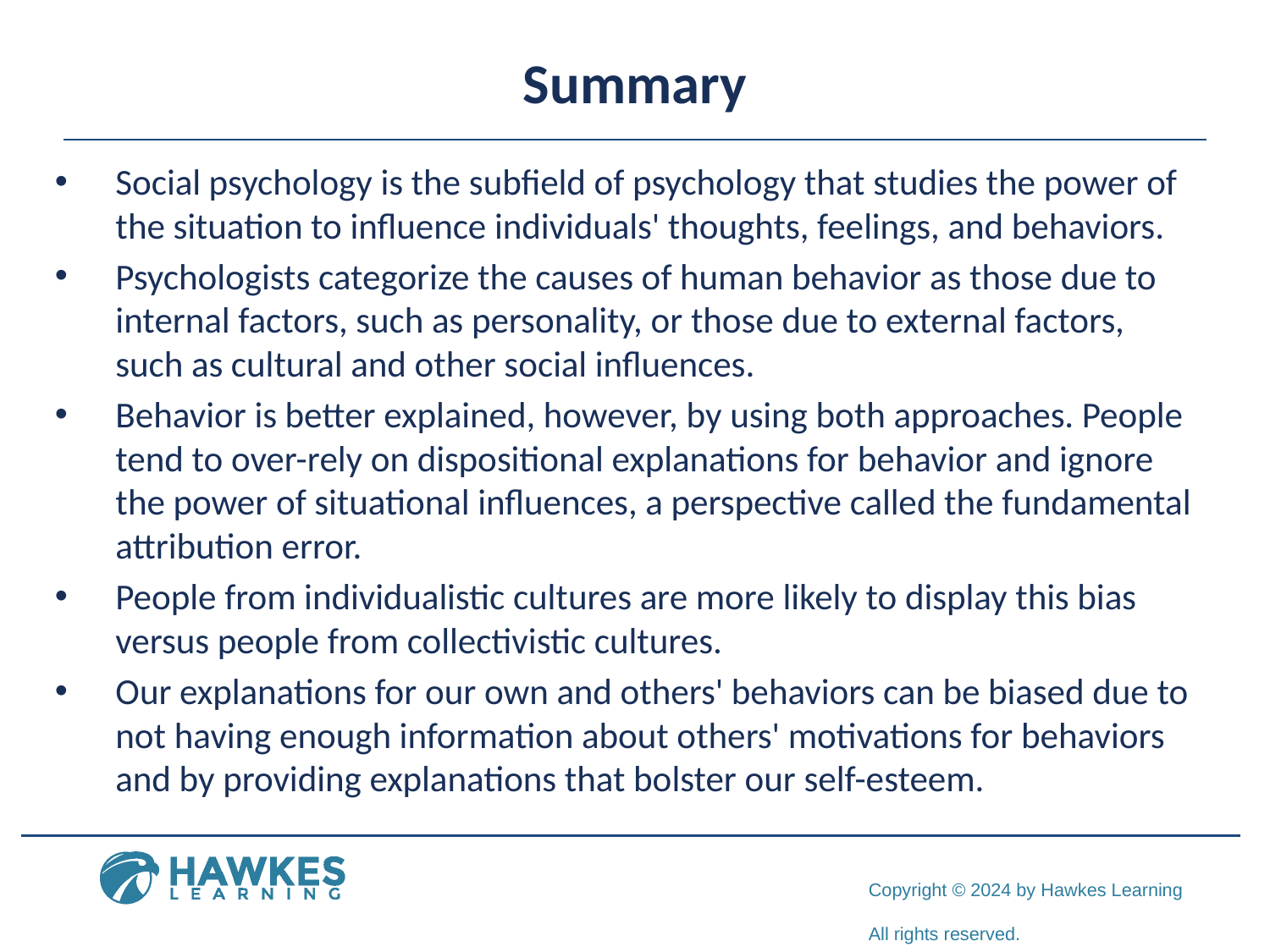

# Summary
Social psychology is the subfield of psychology that studies the power of the situation to influence individuals' thoughts, feelings, and behaviors.
Psychologists categorize the causes of human behavior as those due to internal factors, such as personality, or those due to external factors, such as cultural and other social influences.
Behavior is better explained, however, by using both approaches. People tend to over-rely on dispositional explanations for behavior and ignore the power of situational influences, a perspective called the fundamental attribution error.
People from individualistic cultures are more likely to display this bias versus people from collectivistic cultures.
Our explanations for our own and others' behaviors can be biased due to not having enough information about others' motivations for behaviors and by providing explanations that bolster our self-esteem.